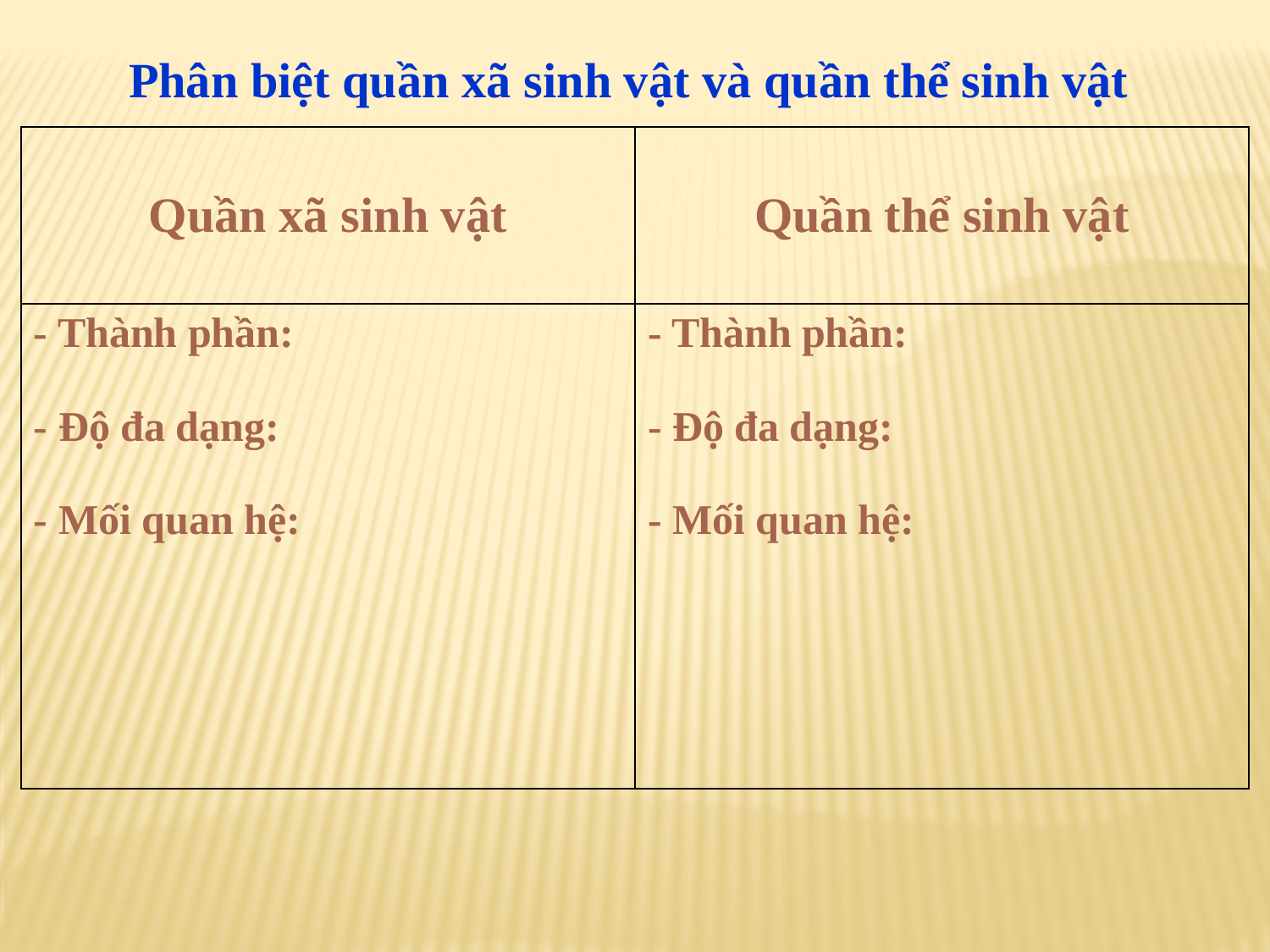

Phân biệt quần xã sinh vật và quần thể sinh vật
| Quần xã sinh vật | Quần thể sinh vật |
| --- | --- |
| - Thành phần: - Độ đa dạng: - Mối quan hệ: | - Thành phần: - Độ đa dạng: - Mối quan hệ: |